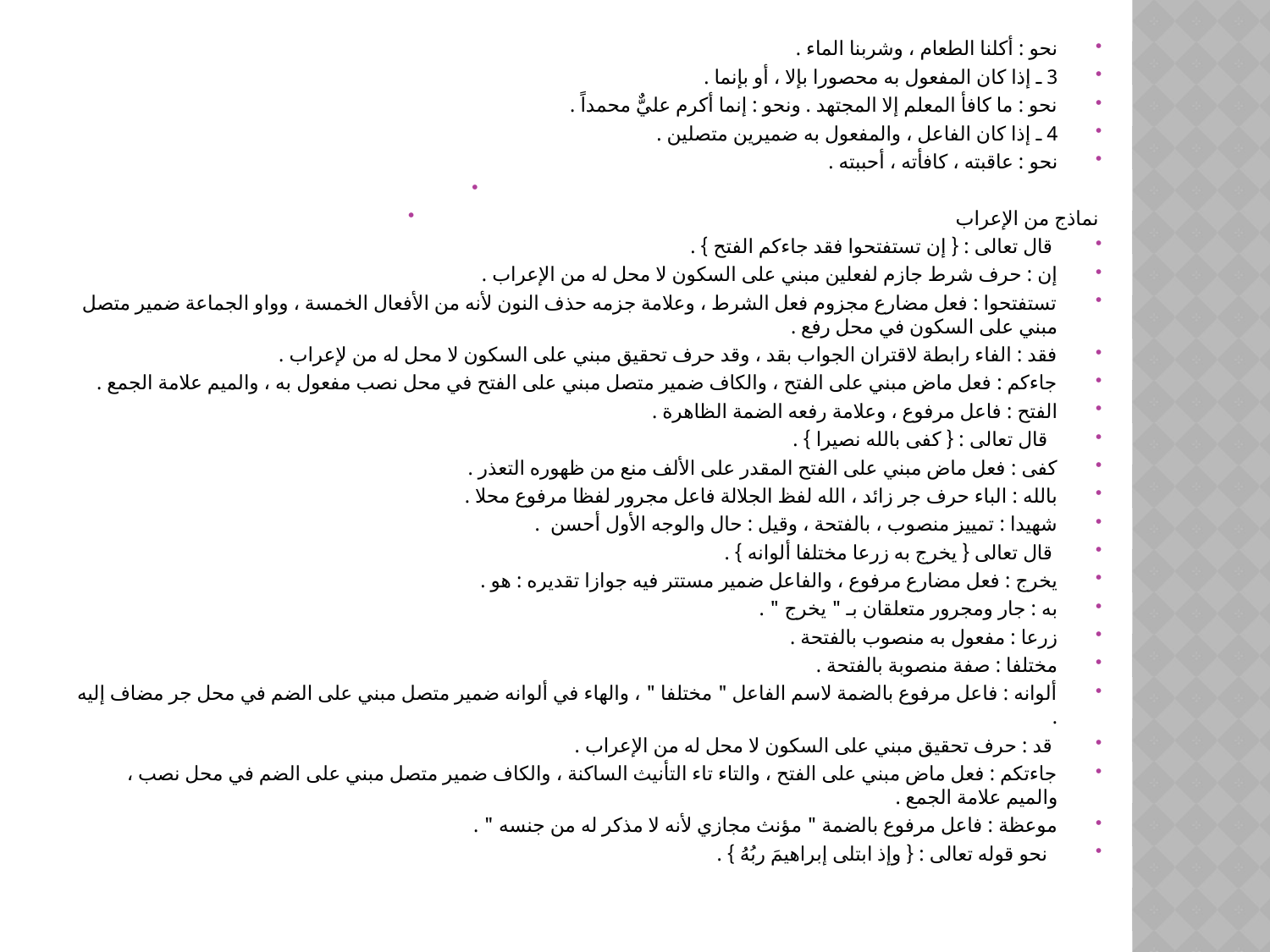

نحو : أكلنا الطعام ، وشربنا الماء .
3 ـ إذا كان المفعول به محصورا بإلا ، أو بإنما .
نحو : ما كافأ المعلم إلا المجتهد . ونحو : إنما أكرم عليٌّ محمداً .
4 ـ إذا كان الفاعل ، والمفعول به ضميرين متصلين .
نحو : عاقبته ، كافأته ، أحببته .

  نماذج من الإعراب
 قال تعالى : { إن تستفتحوا فقد جاءكم الفتح } .
إن : حرف شرط جازم لفعلين مبني على السكون لا محل له من الإعراب .
تستفتحوا : فعل مضارع مجزوم فعل الشرط ، وعلامة جزمه حذف النون لأنه من الأفعال الخمسة ، وواو الجماعة ضمير متصل مبني على السكون في محل رفع .
فقد : الفاء رابطة لاقتران الجواب بقد ، وقد حرف تحقيق مبني على السكون لا محل له من لإعراب .
جاءكم : فعل ماض مبني على الفتح ، والكاف ضمير متصل مبني على الفتح في محل نصب مفعول به ، والميم علامة الجمع .
الفتح : فاعل مرفوع ، وعلامة رفعه الضمة الظاهرة .
  قال تعالى : { كفى بالله نصيرا } .
كفى : فعل ماض مبني على الفتح المقدر على الألف منع من ظهوره التعذر .
بالله : الباء حرف جر زائد ، الله لفظ الجلالة فاعل مجرور لفظا مرفوع محلا .
شهيدا : تمييز منصوب ، بالفتحة ، وقيل : حال والوجه الأول أحسن  .
 قال تعالى { يخرج به زرعا مختلفا ألوانه } .
يخرج : فعل مضارع مرفوع ، والفاعل ضمير مستتر فيه جوازا تقديره : هو .
به : جار ومجرور متعلقان بـ " يخرج " .
زرعا : مفعول به منصوب بالفتحة .
مختلفا : صفة منصوبة بالفتحة .
ألوانه : فاعل مرفوع بالضمة لاسم الفاعل " مختلفا " ، والهاء في ألوانه ضمير متصل مبني على الضم في محل جر مضاف إليه .
 قد : حرف تحقيق مبني على السكون لا محل له من الإعراب .
جاءتكم : فعل ماض مبني على الفتح ، والتاء تاء التأنيث الساكنة ، والكاف ضمير متصل مبني على الضم في محل نصب ، والميم علامة الجمع .
موعظة : فاعل مرفوع بالضمة " مؤنث مجازي لأنه لا مذكر له من جنسه " .
  نحو قوله تعالى : { وإذ ابتلى إبراهيمَ ربُهُ } .

#